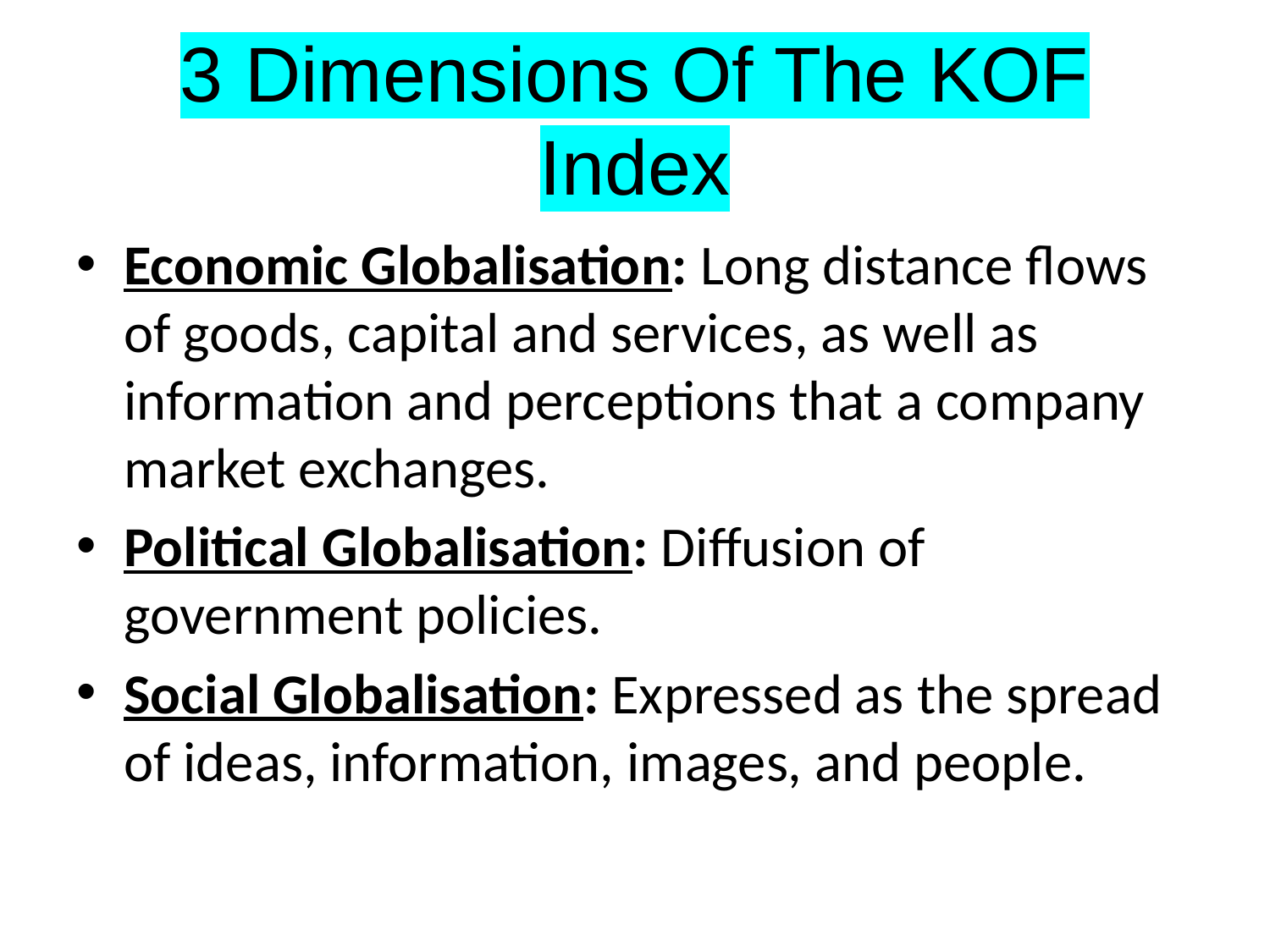

# 3 Dimensions Of The KOF Index
Economic Globalisation: Long distance flows of goods, capital and services, as well as information and perceptions that a company market exchanges.
Political Globalisation: Diffusion of government policies.
Social Globalisation: Expressed as the spread of ideas, information, images, and people.